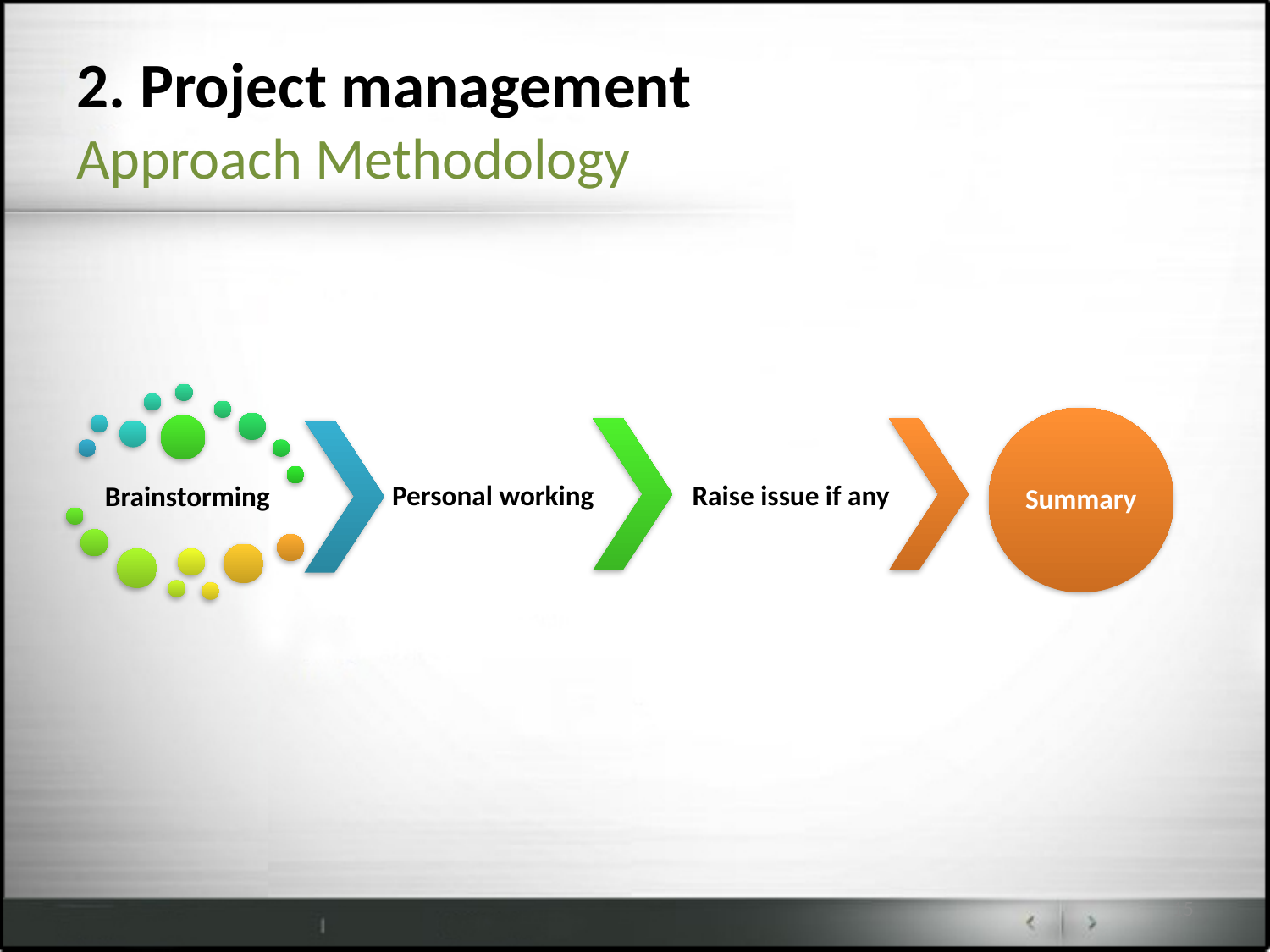

# 2. Project management Approach Methodology
Brainstorming
Personal working
Raise issue if any
Summary
15